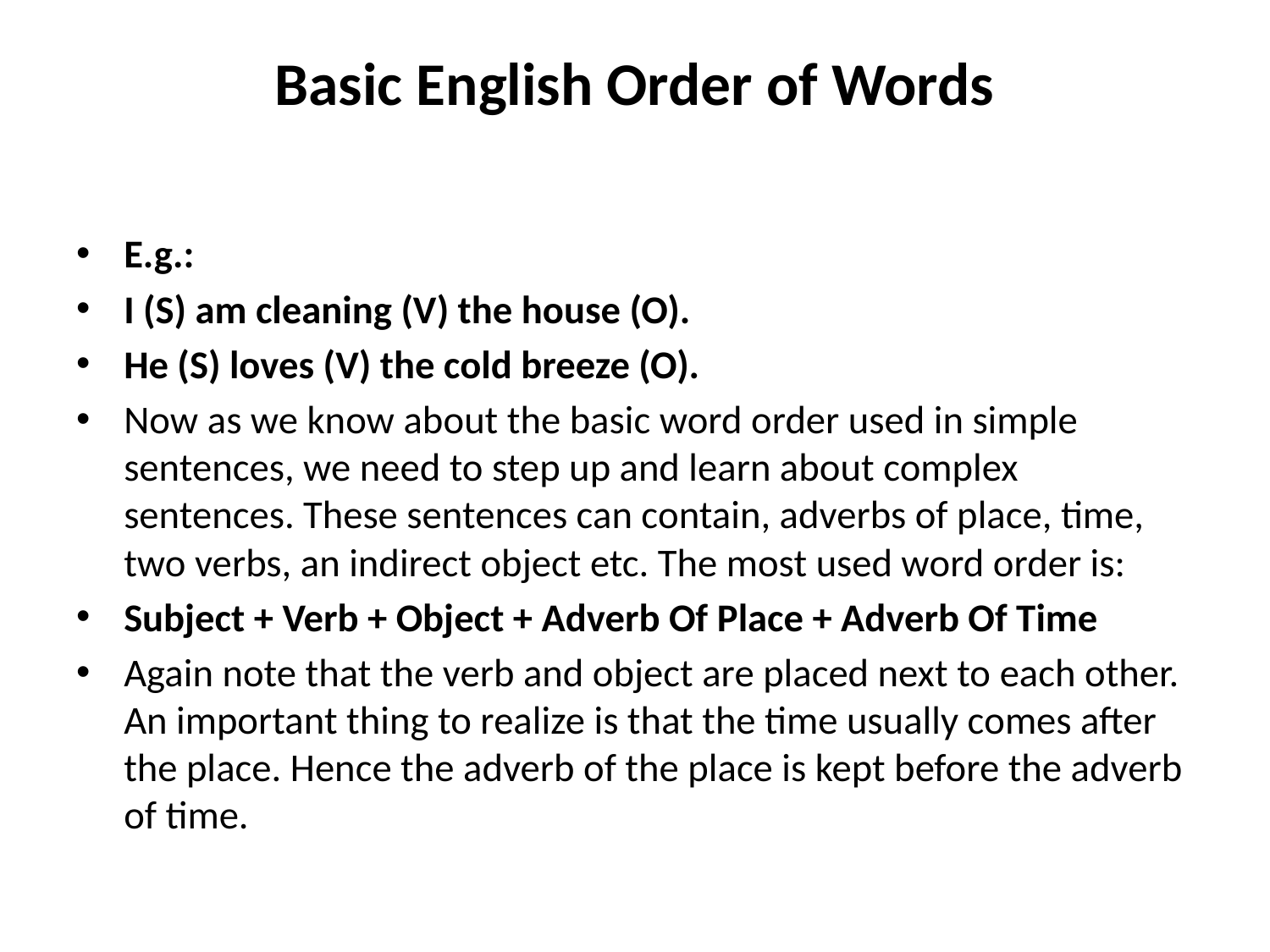

# Basic English Order of Words
E.g.:
I (S) am cleaning (V) the house (O).
He (S) loves (V) the cold breeze (O).
Now as we know about the basic word order used in simple sentences, we need to step up and learn about complex sentences. These sentences can contain, adverbs of place, time, two verbs, an indirect object etc. The most used word order is:
Subject + Verb + Object + Adverb Of Place + Adverb Of Time
Again note that the verb and object are placed next to each other. An important thing to realize is that the time usually comes after the place. Hence the adverb of the place is kept before the adverb of time.